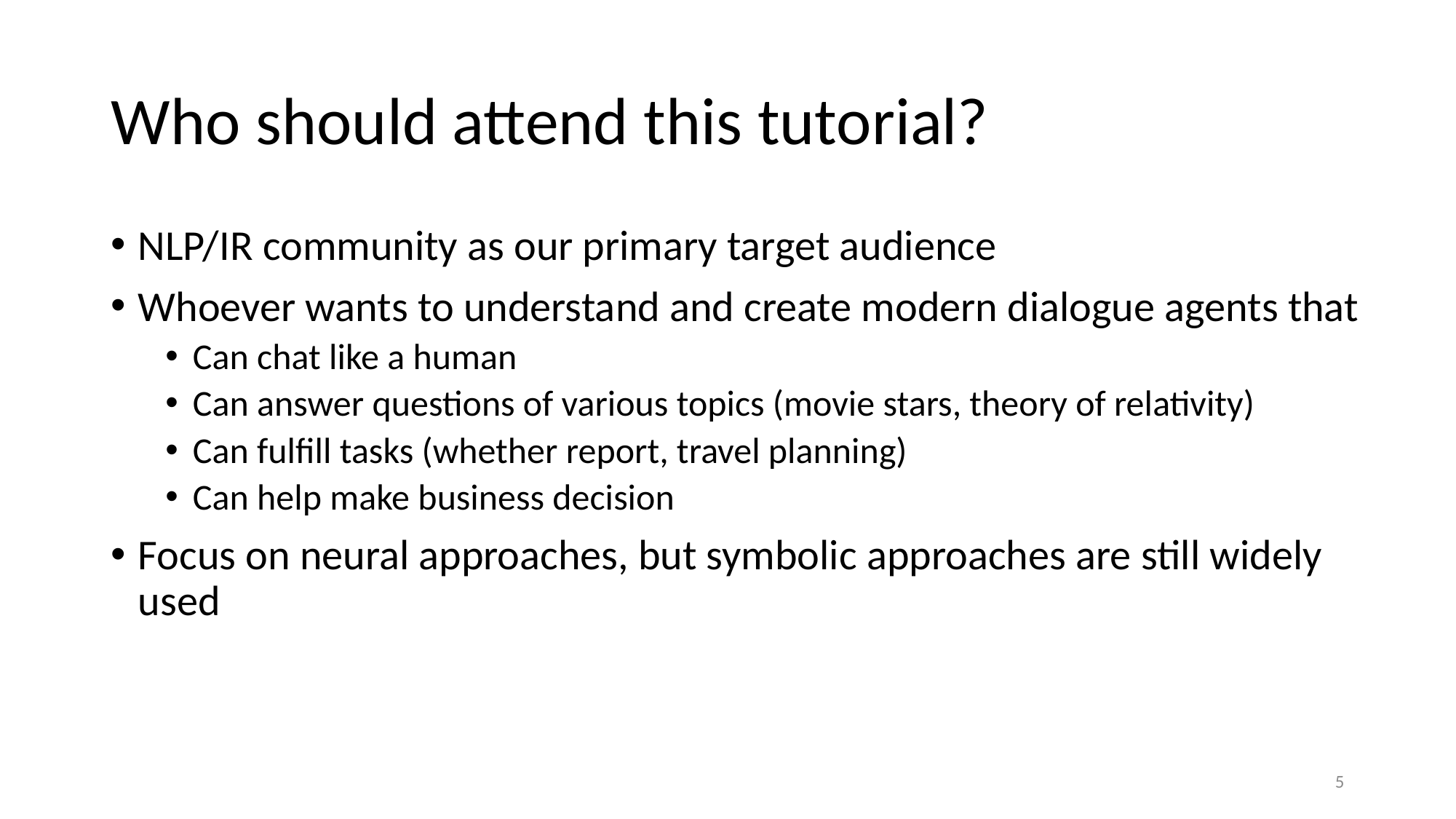

# Who should attend this tutorial?
NLP/IR community as our primary target audience
Whoever wants to understand and create modern dialogue agents that
Can chat like a human
Can answer questions of various topics (movie stars, theory of relativity)
Can fulfill tasks (whether report, travel planning)
Can help make business decision
Focus on neural approaches, but symbolic approaches are still widely used
5